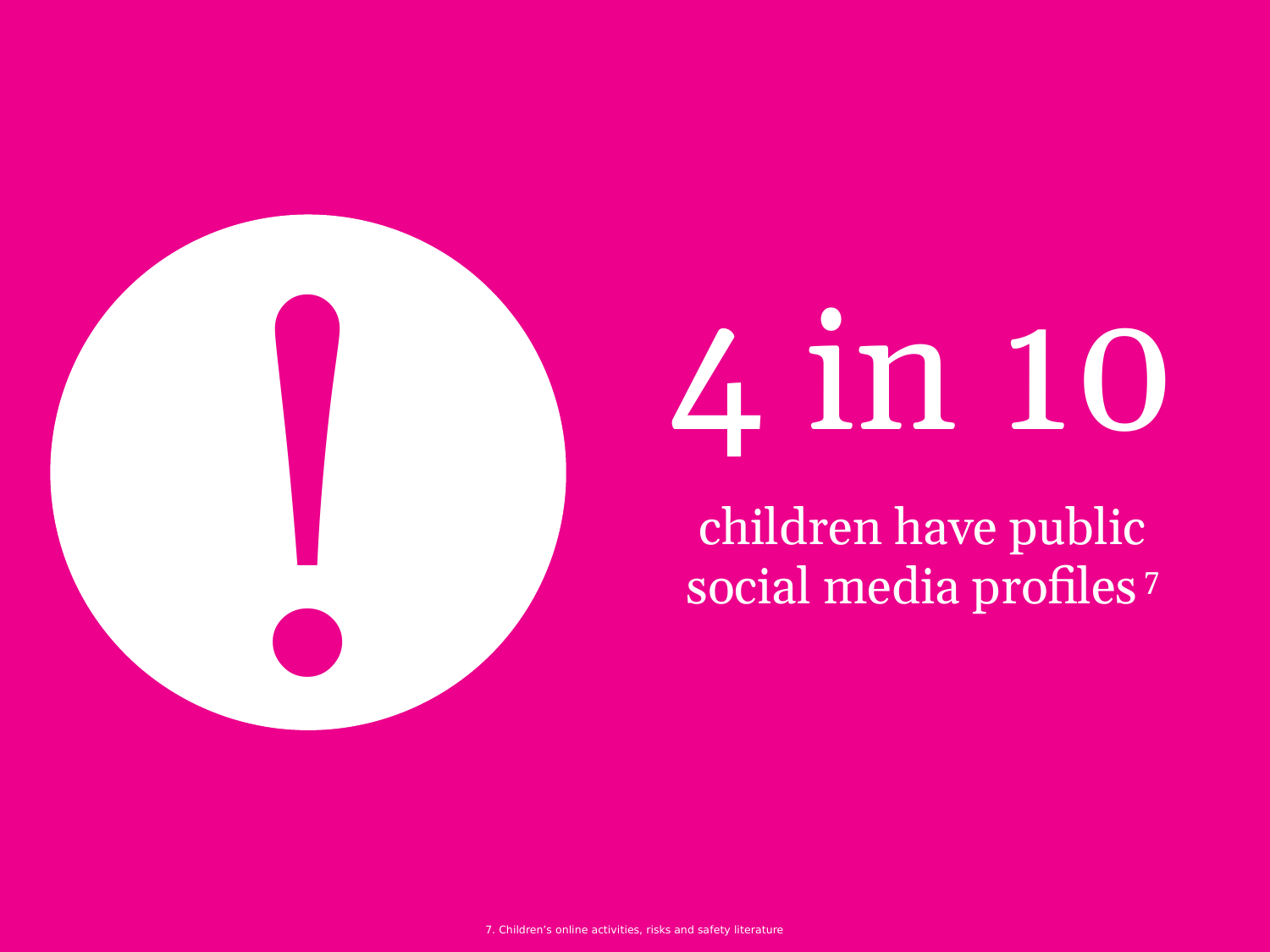

!
4 in 10
children have public social media profiles 7
7. Children’s online activities, risks and safety literature